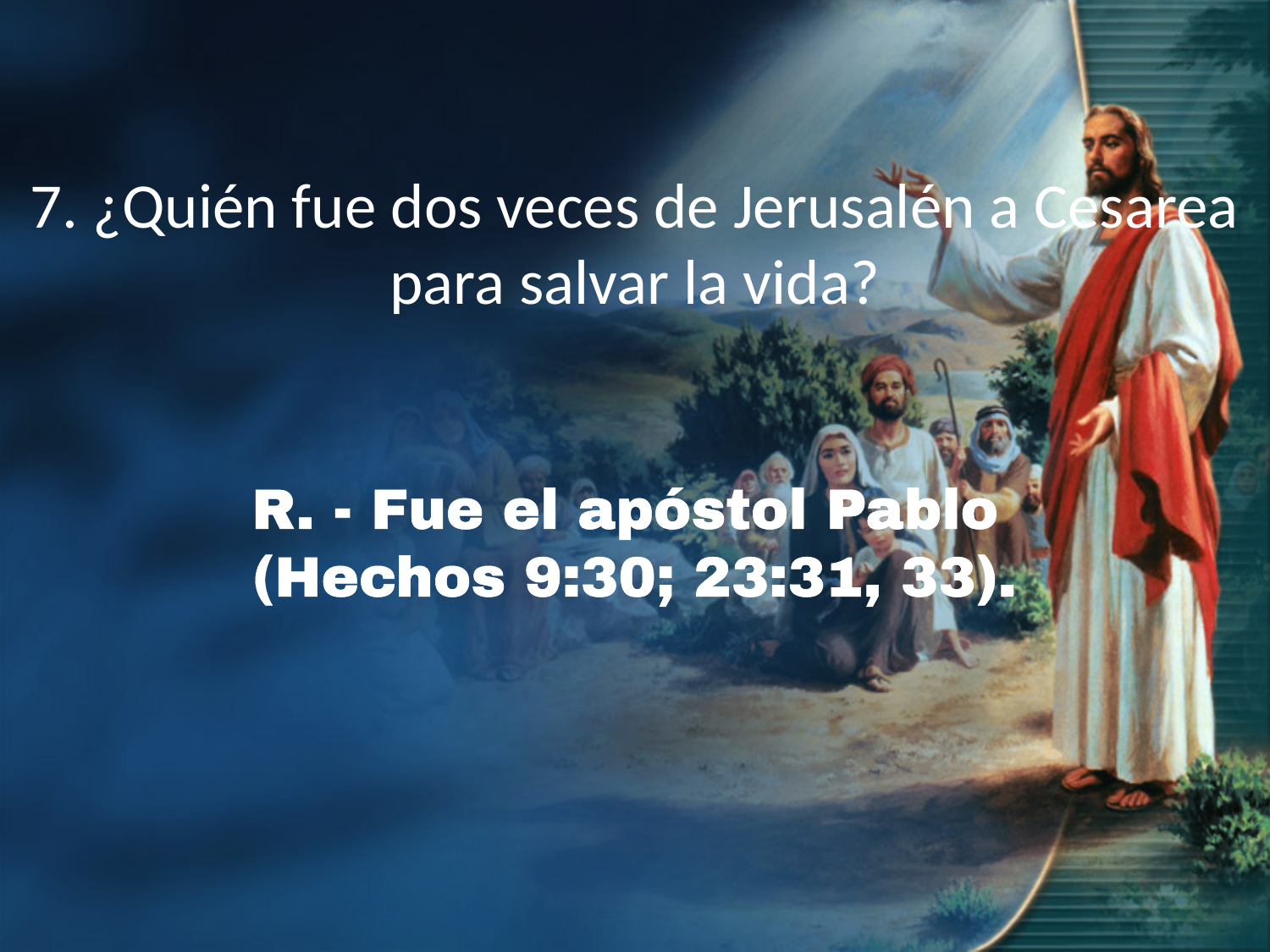

7. ¿Quién fue dos veces de Jerusalén a Cesarea para salvar la vida?
R. - Fue el apóstol Pablo
(Hechos 9:30; 23:31, 33).